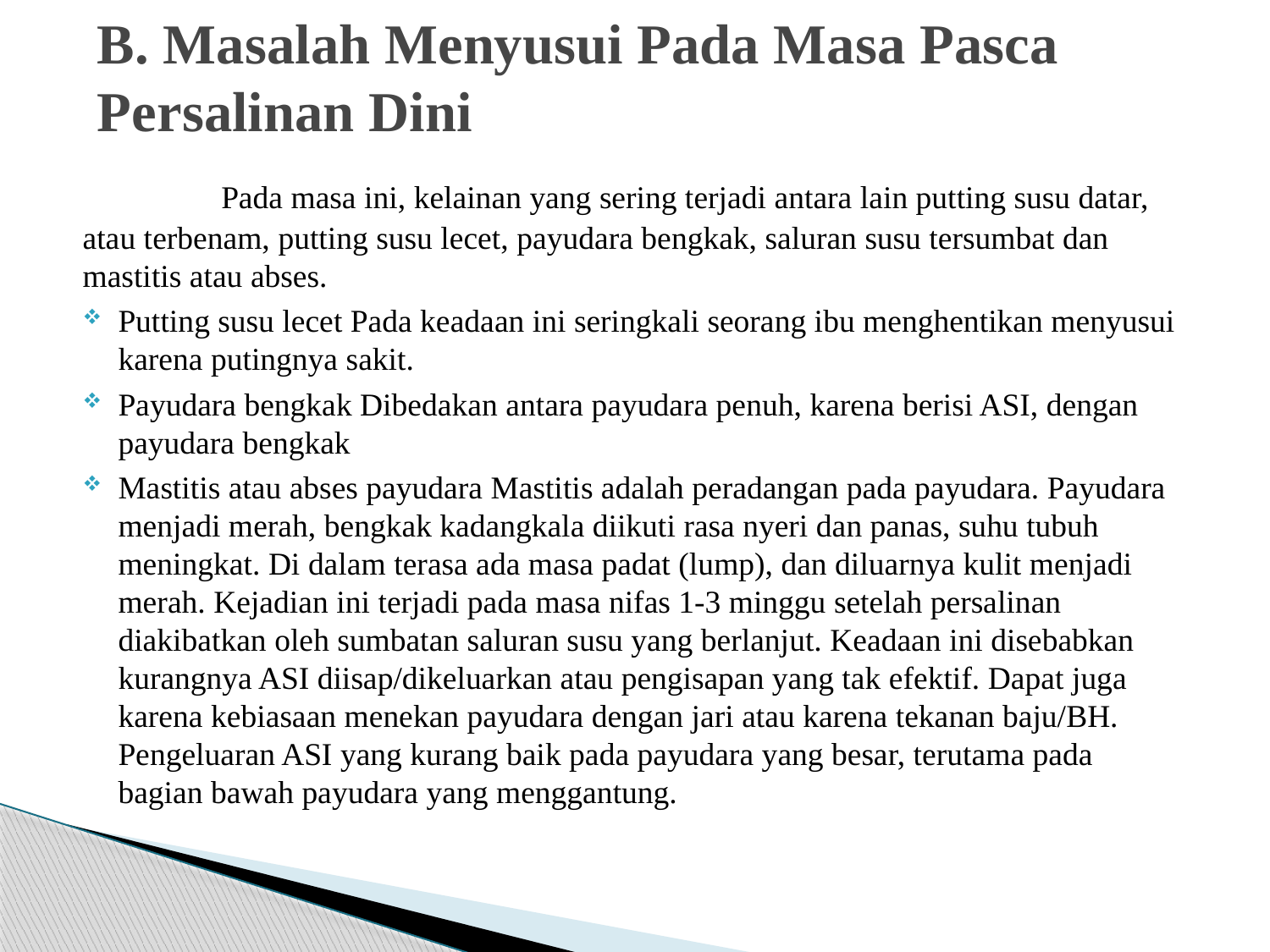

# B. Masalah Menyusui Pada Masa Pasca Persalinan Dini
	 Pada masa ini, kelainan yang sering terjadi antara lain putting susu datar, atau terbenam, putting susu lecet, payudara bengkak, saluran susu tersumbat dan mastitis atau abses.
Putting susu lecet Pada keadaan ini seringkali seorang ibu menghentikan menyusui karena putingnya sakit.
Payudara bengkak Dibedakan antara payudara penuh, karena berisi ASI, dengan payudara bengkak
Mastitis atau abses payudara Mastitis adalah peradangan pada payudara. Payudara menjadi merah, bengkak kadangkala diikuti rasa nyeri dan panas, suhu tubuh meningkat. Di dalam terasa ada masa padat (lump), dan diluarnya kulit menjadi merah. Kejadian ini terjadi pada masa nifas 1-3 minggu setelah persalinan diakibatkan oleh sumbatan saluran susu yang berlanjut. Keadaan ini disebabkan kurangnya ASI diisap/dikeluarkan atau pengisapan yang tak efektif. Dapat juga karena kebiasaan menekan payudara dengan jari atau karena tekanan baju/BH. Pengeluaran ASI yang kurang baik pada payudara yang besar, terutama pada bagian bawah payudara yang menggantung.